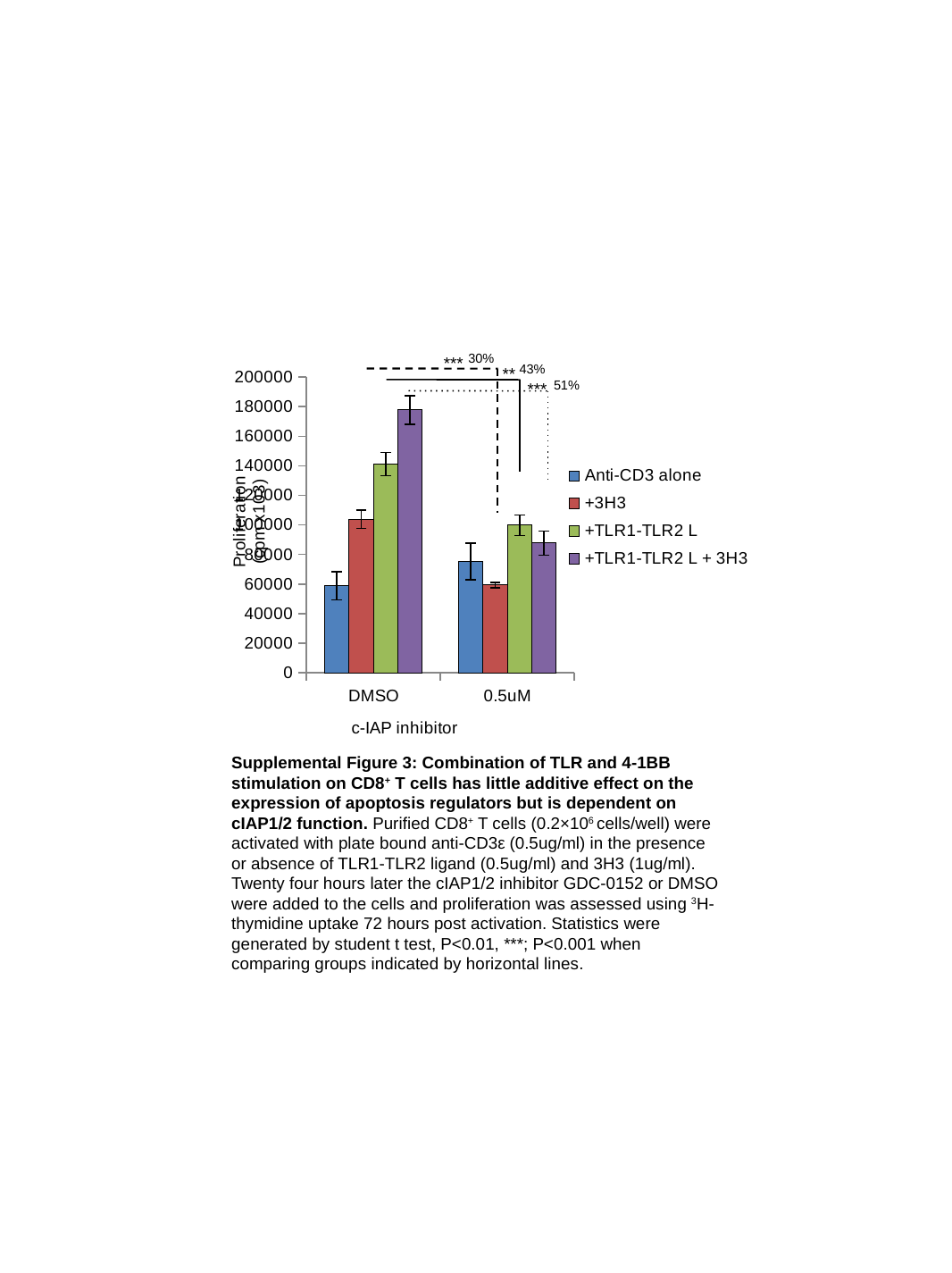

30%
***
43%

### Chart

| Category | Anti-CD3 alone | +3H3 | +TLR1-TLR2 L | +TLR1-TLR2 L + 3H3 |
|---|---|---|---|---|
| DMSO | 58890.0 | 103942.33333333333 | 141159.0 | 177803.0 |
| 0.5uM | 75370.33333333333 | 59367.66666666664 | 99884.33333333333 | 87740.33333333333 |
**

51%
***

Supplemental Figure 3: Combination of TLR and 4-1BB stimulation on CD8+ T cells has little additive effect on the expression of apoptosis regulators but is dependent on cIAP1/2 function. Purified CD8+ T cells (0.2×106 cells/well) were activated with plate bound anti-CD3ε (0.5ug/ml) in the presence or absence of TLR1-TLR2 ligand (0.5ug/ml) and 3H3 (1ug/ml). Twenty four hours later the cIAP1/2 inhibitor GDC-0152 or DMSO were added to the cells and proliferation was assessed using 3H-thymidine uptake 72 hours post activation. Statistics were generated by student t test, P<0.01, ***; P<0.001 when comparing groups indicated by horizontal lines.